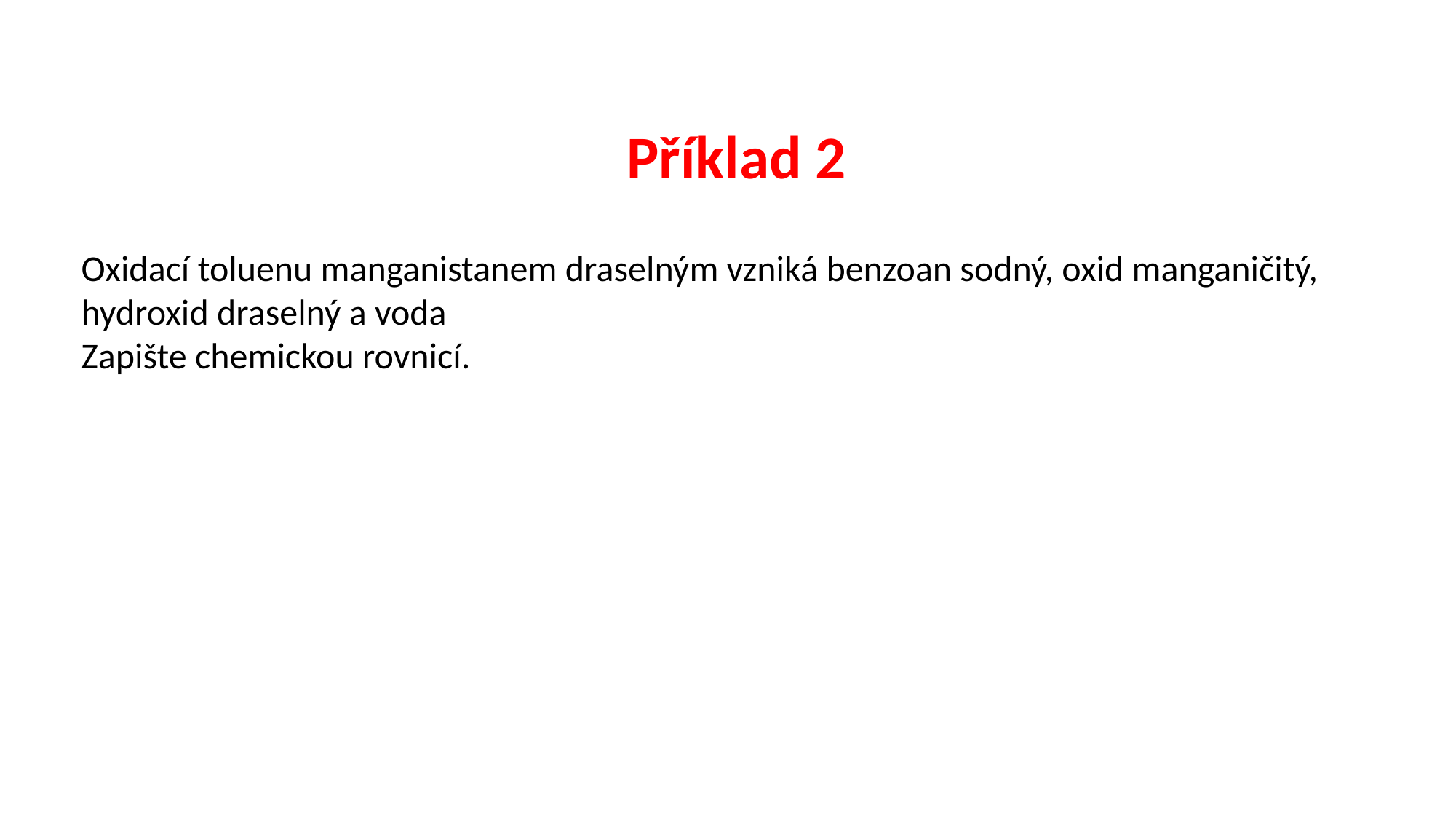

Příklad 2
Oxidací toluenu manganistanem draselným vzniká benzoan sodný, oxid manganičitý, hydroxid draselný a voda
Zapište chemickou rovnicí.